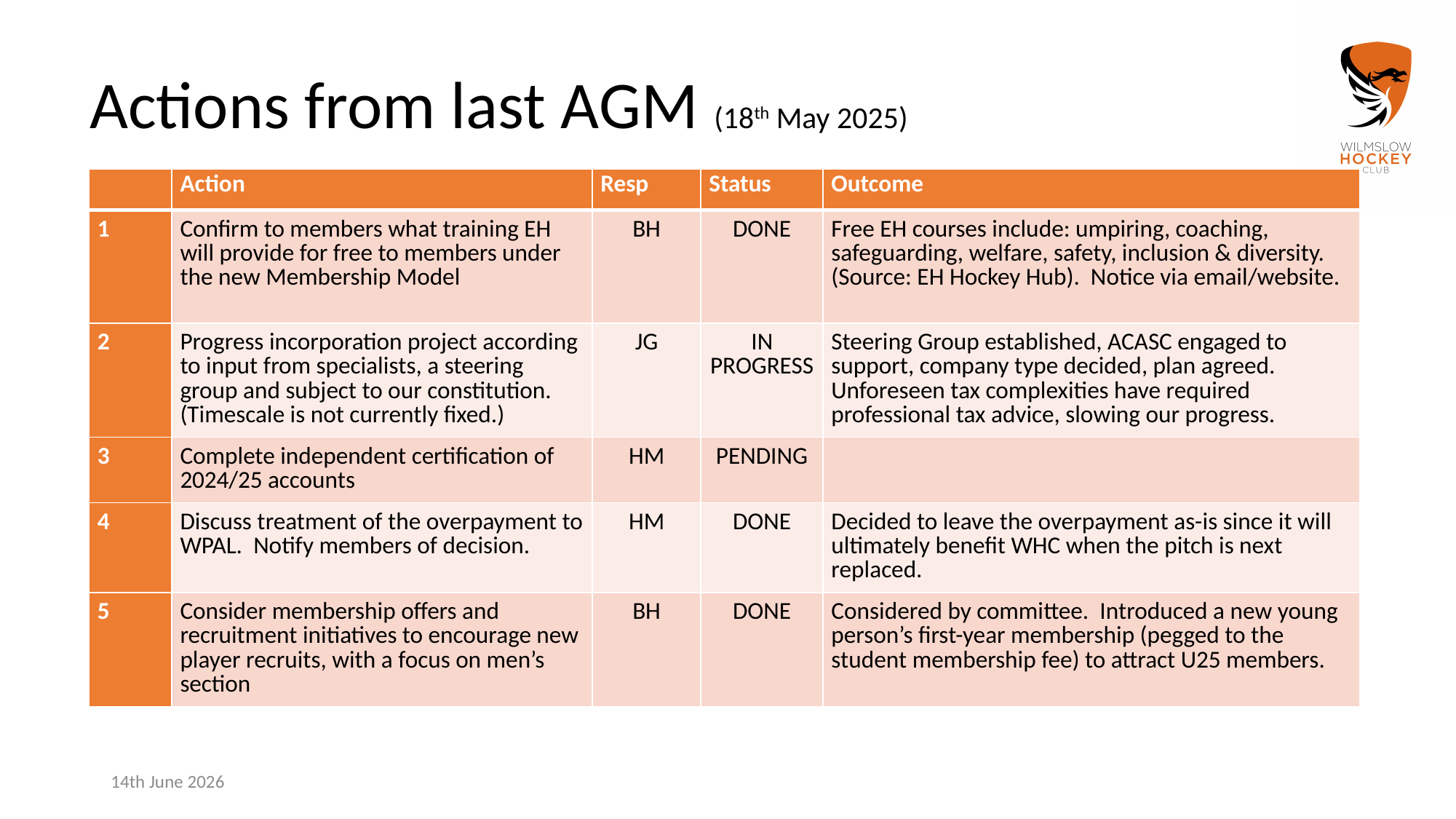

# Actions from last AGM (18th May 2025)
|  | Action | Resp | Status | Outcome |
| --- | --- | --- | --- | --- |
| 1 | Confirm to members what training EH will provide for free to members under the new Membership Model | BH | DONE | Free EH courses include: umpiring, coaching, safeguarding, welfare, safety, inclusion & diversity. (Source: EH Hockey Hub). Notice via email/website. |
| 2 | Progress incorporation project according to input from specialists, a steering group and subject to our constitution. (Timescale is not currently fixed.) | JG | IN PROGRESS | Steering Group established, ACASC engaged to support, company type decided, plan agreed. Unforeseen tax complexities have required professional tax advice, slowing our progress. |
| 3 | Complete independent certification of 2024/25 accounts | HM | PENDING |  |
| 4 | Discuss treatment of the overpayment to WPAL.  Notify members of decision. | HM | DONE | Decided to leave the overpayment as-is since it will ultimately benefit WHC when the pitch is next replaced. |
| 5 | Consider membership offers and recruitment initiatives to encourage new player recruits, with a focus on men’s section | BH | DONE | Considered by committee. Introduced a new young person’s first-year membership (pegged to the student membership fee) to attract U25 members. |
14th June 2026